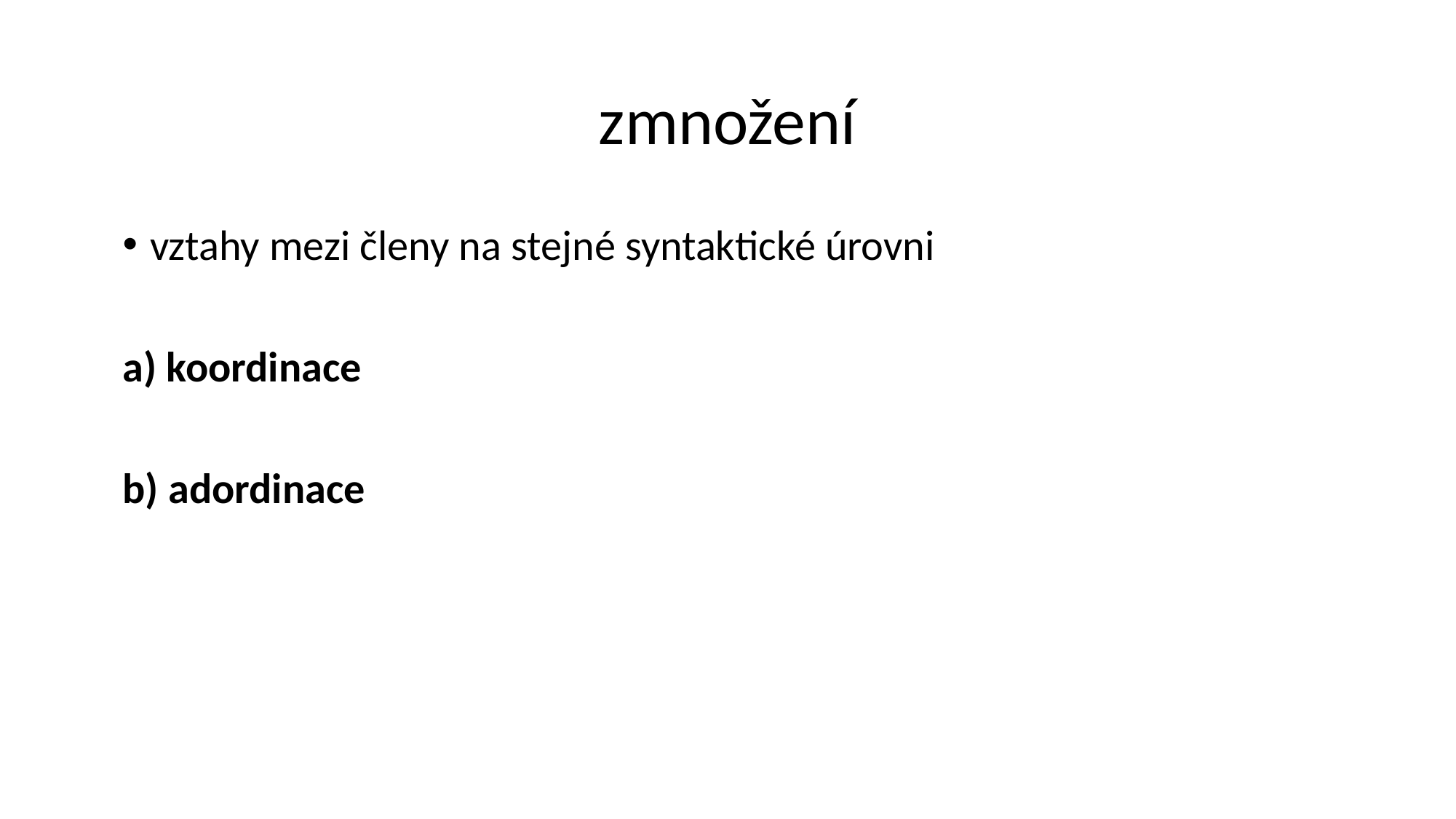

# zmnožení
vztahy mezi členy na stejné syntaktické úrovni

a) koordinace

b) adordinace